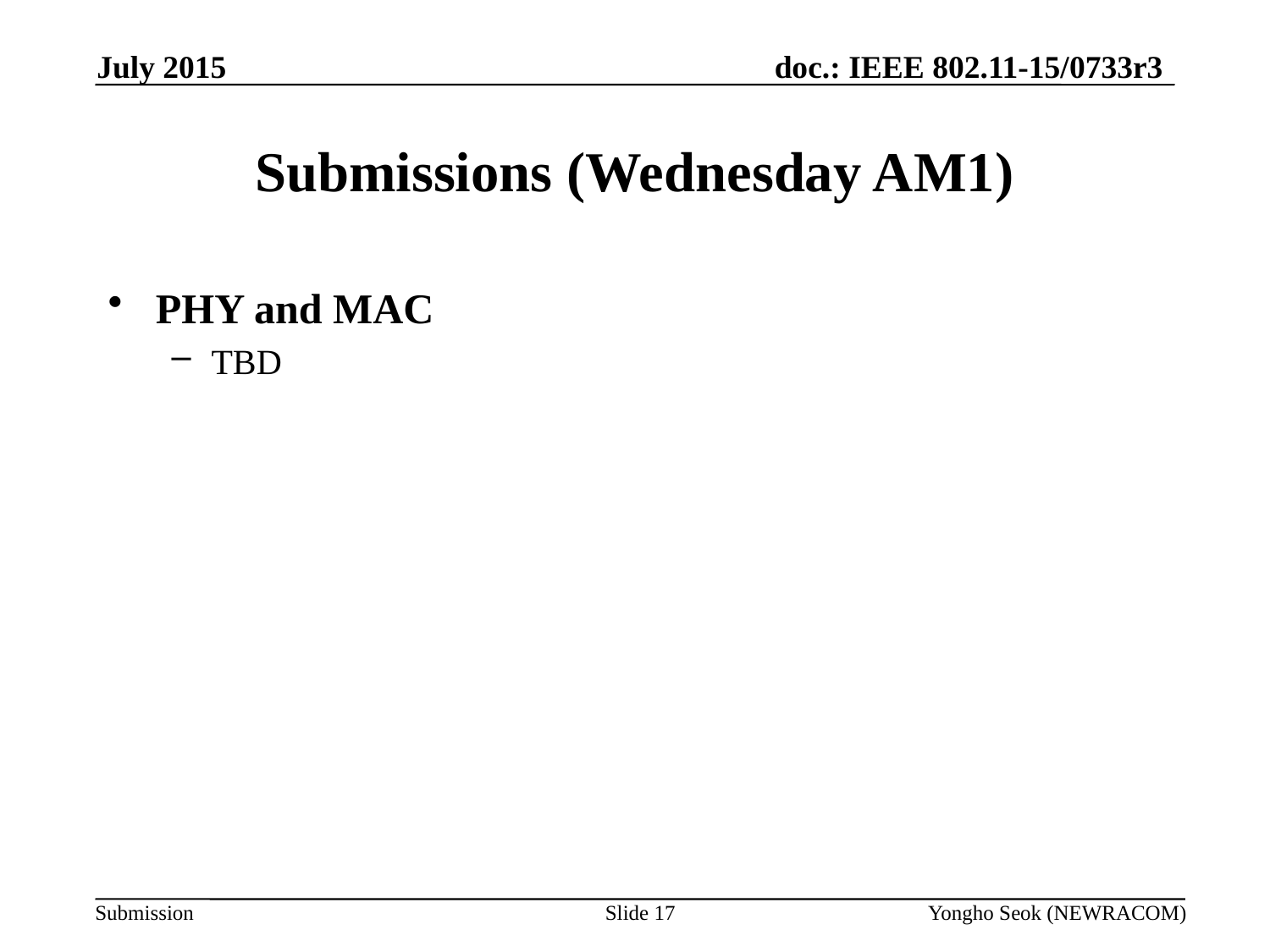

July 2015
# Submissions (Wednesday AM1)
PHY and MAC
TBD

Slide 17
Yongho Seok (NEWRACOM)